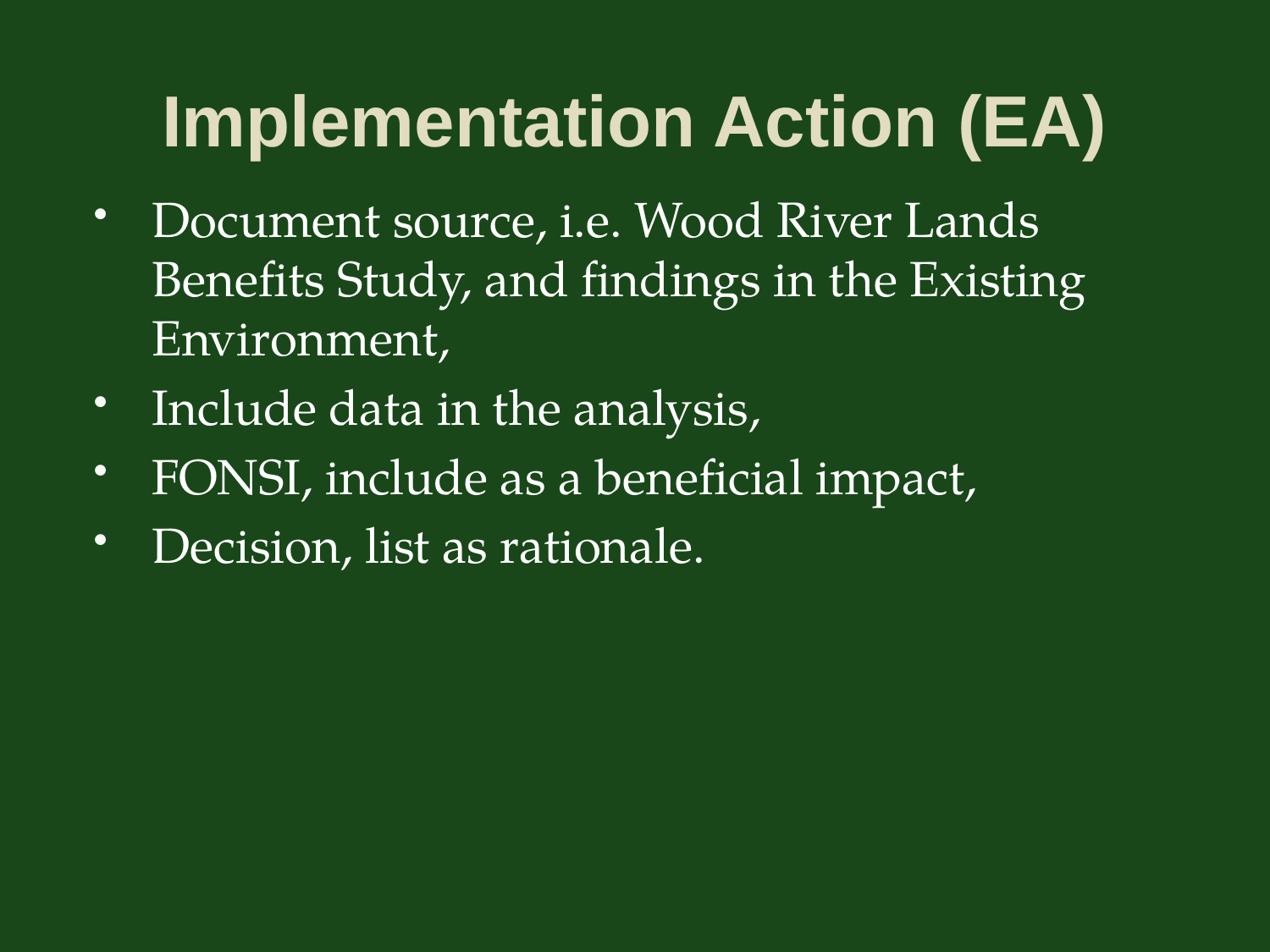

# Implementation Action (EA)
Document source, i.e. Wood River Lands Benefits Study, and findings in the Existing Environment,
Include data in the analysis,
FONSI, include as a beneficial impact,
Decision, list as rationale.